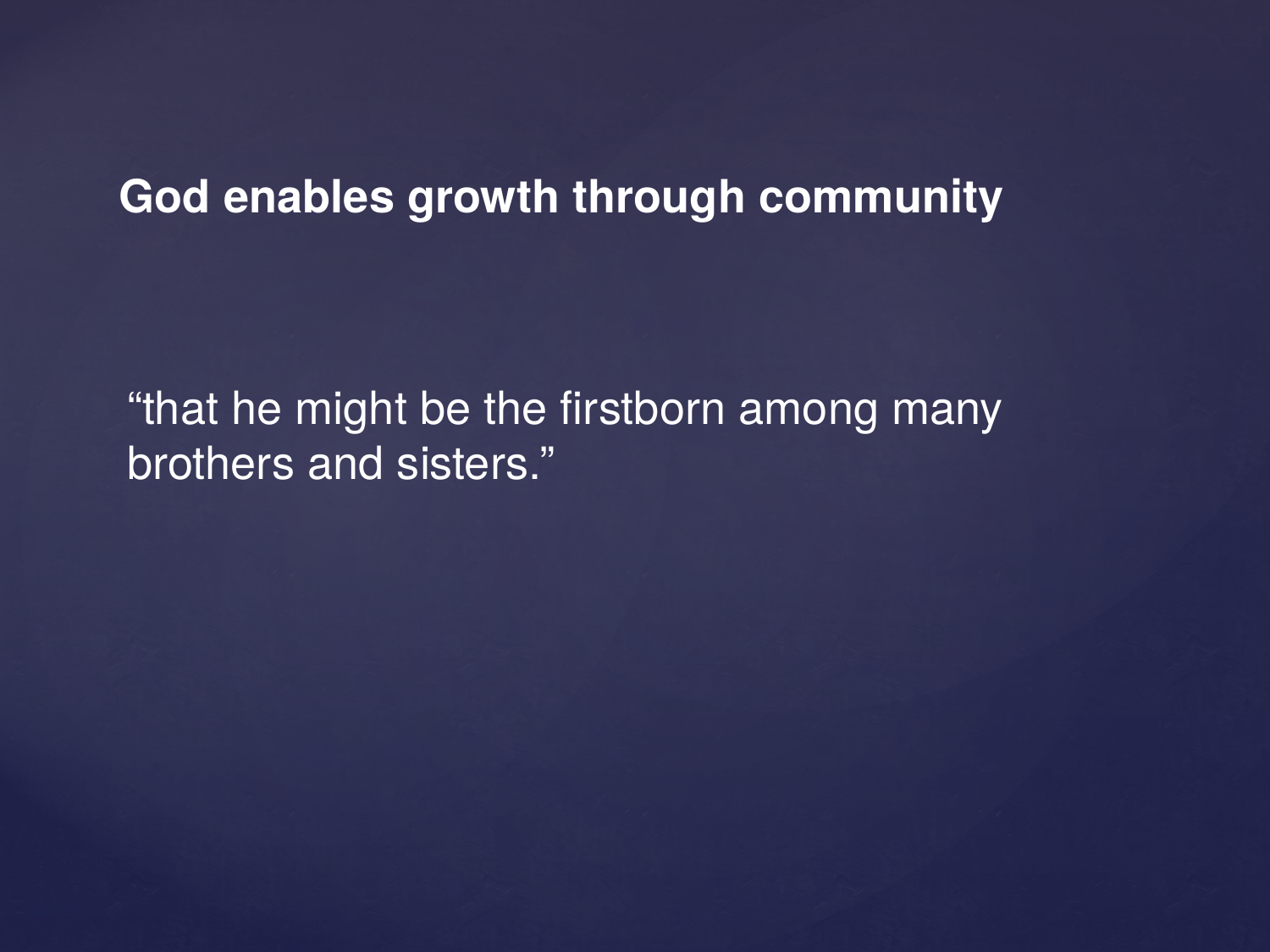

God enables growth through community
“that he might be the firstborn among many brothers and sisters.”